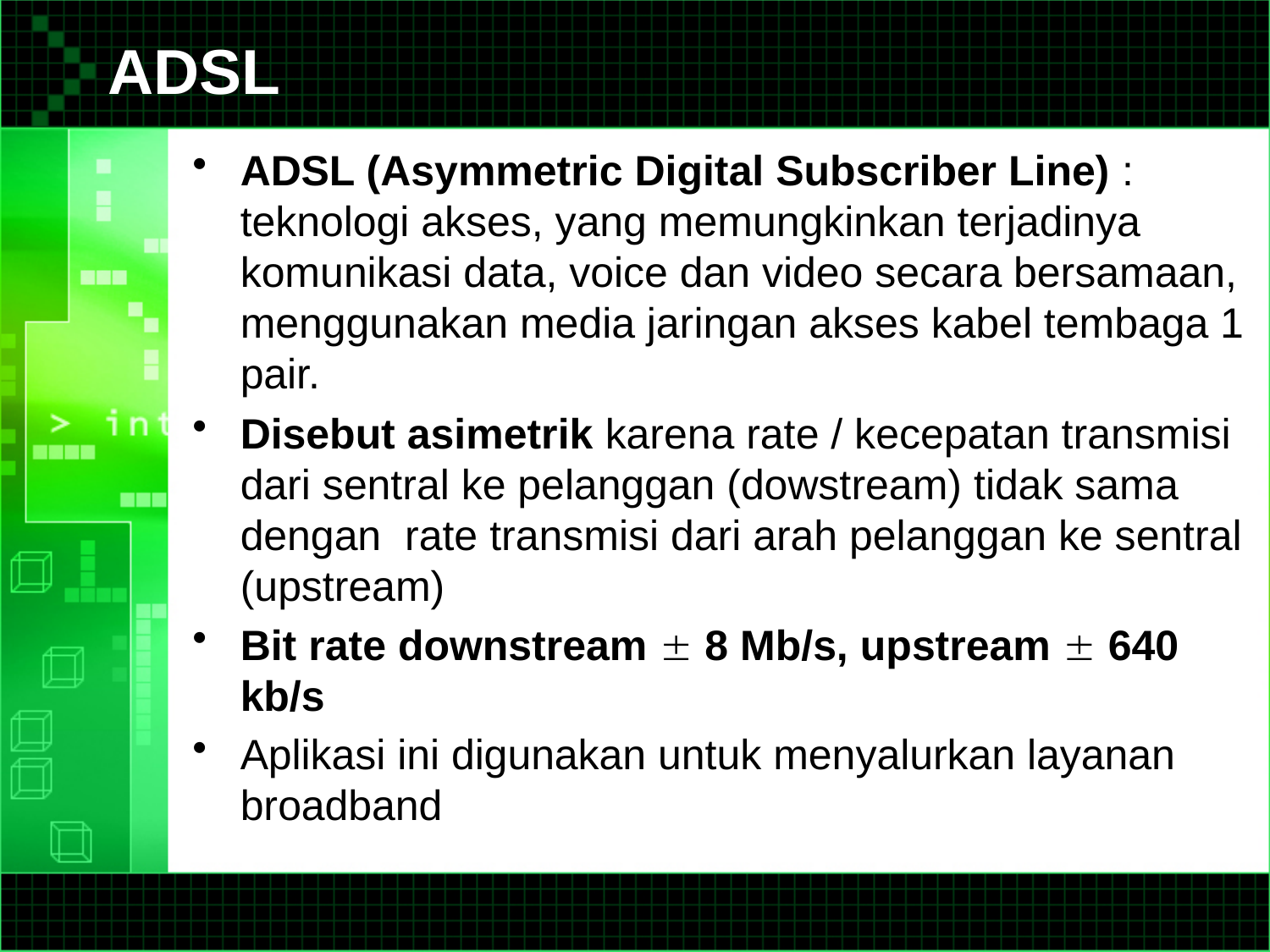

# ADSL
ADSL (Asymmetric Digital Subscriber Line) : teknologi akses, yang memungkinkan terjadinya komunikasi data, voice dan video secara bersamaan, menggunakan media jaringan akses kabel tembaga 1 pair.
Disebut asimetrik karena rate / kecepatan transmisi dari sentral ke pelanggan (dowstream) tidak sama dengan  rate transmisi dari arah pelanggan ke sentral (upstream)
Bit rate downstream ± 8 Mb/s, upstream ± 640 kb/s
Aplikasi ini digunakan untuk menyalurkan layanan broadband